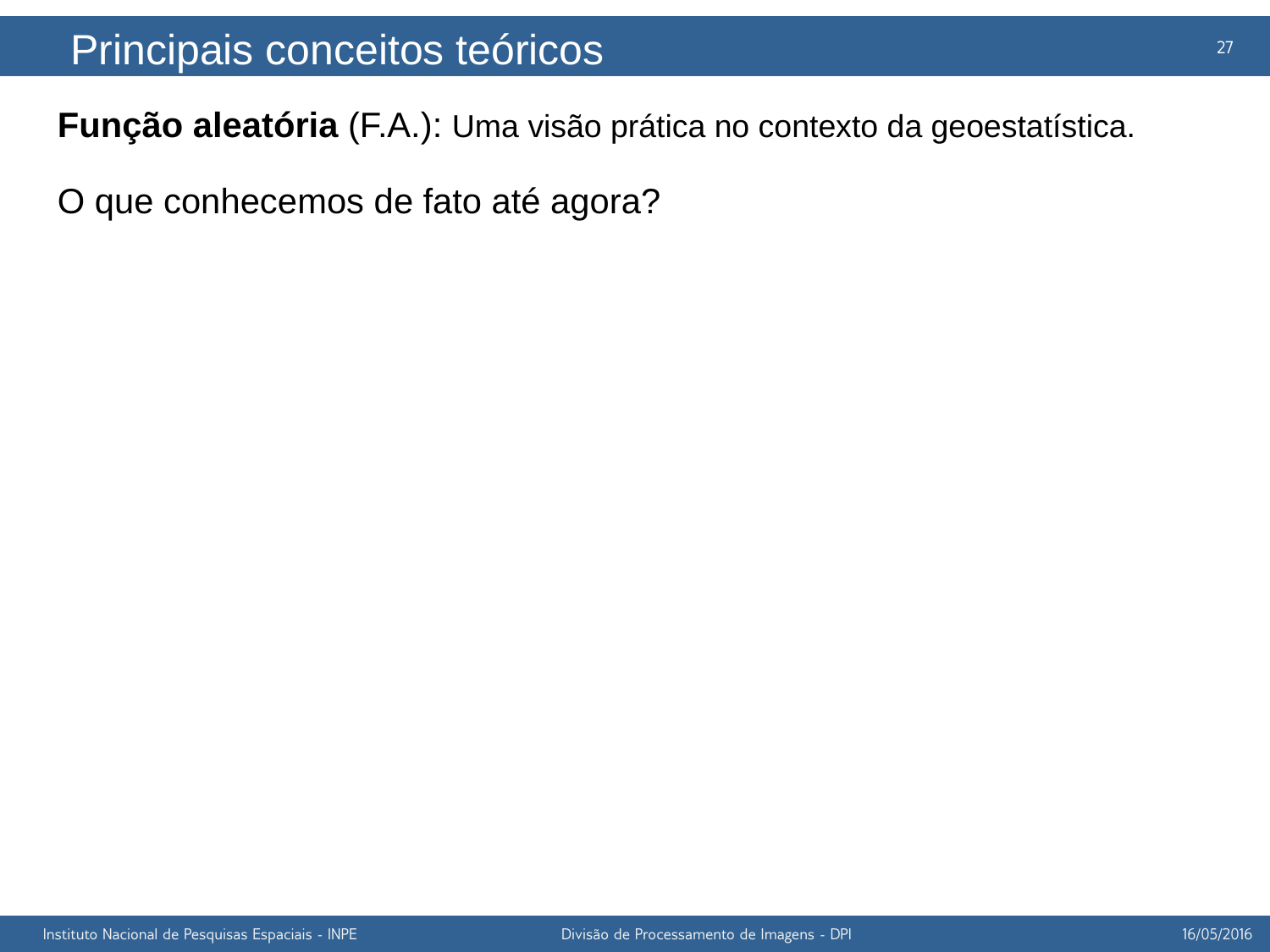

Principais conceitos teóricos
Função aleatória (F.A.): Uma visão prática no contexto da geoestatística.

O que conhecemos de fato até agora?